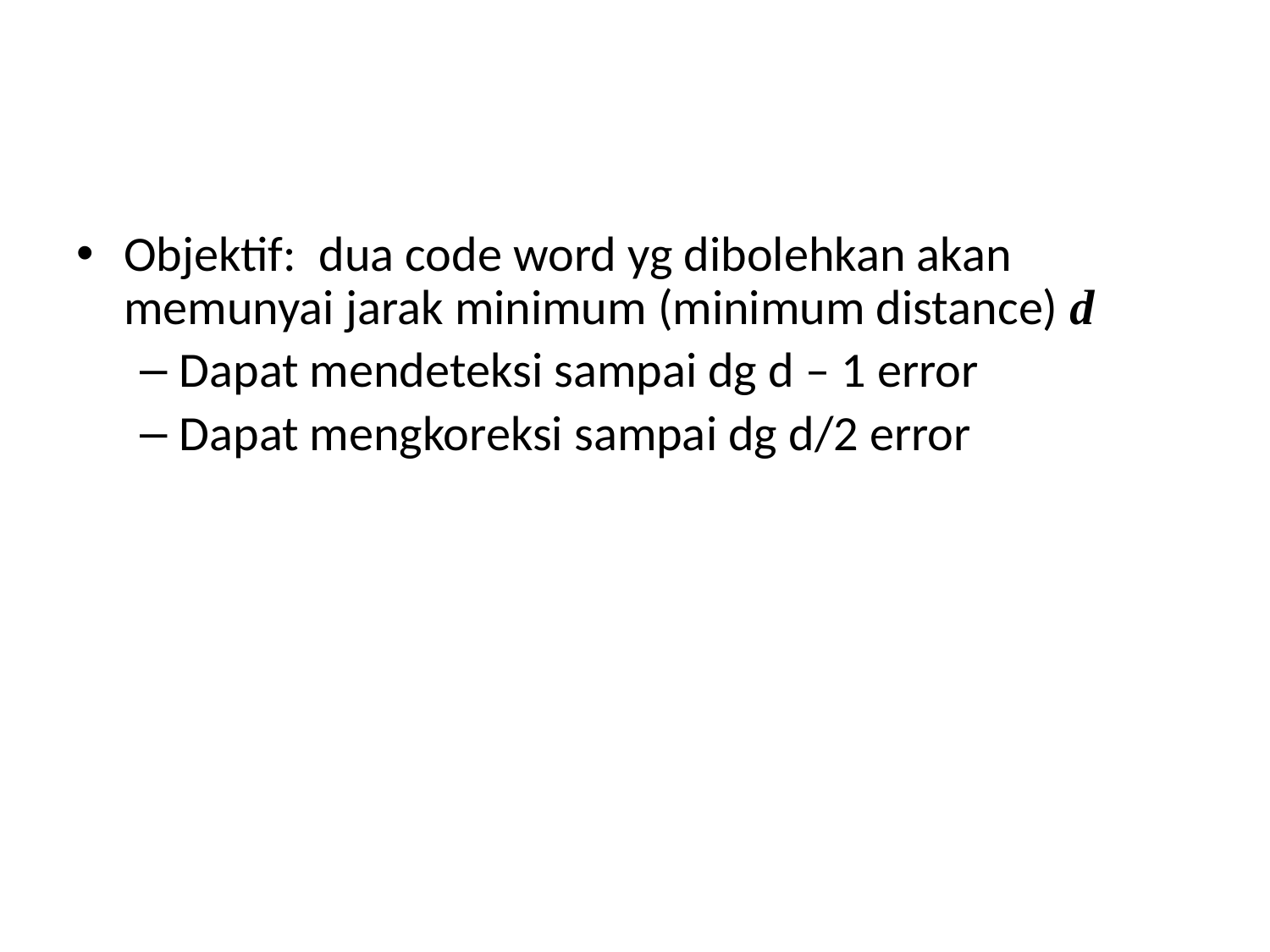

#
Objektif:  dua code word yg dibolehkan akan memunyai jarak minimum (minimum distance) d
Dapat mendeteksi sampai dg d – 1 error
Dapat mengkoreksi sampai dg d/2 error